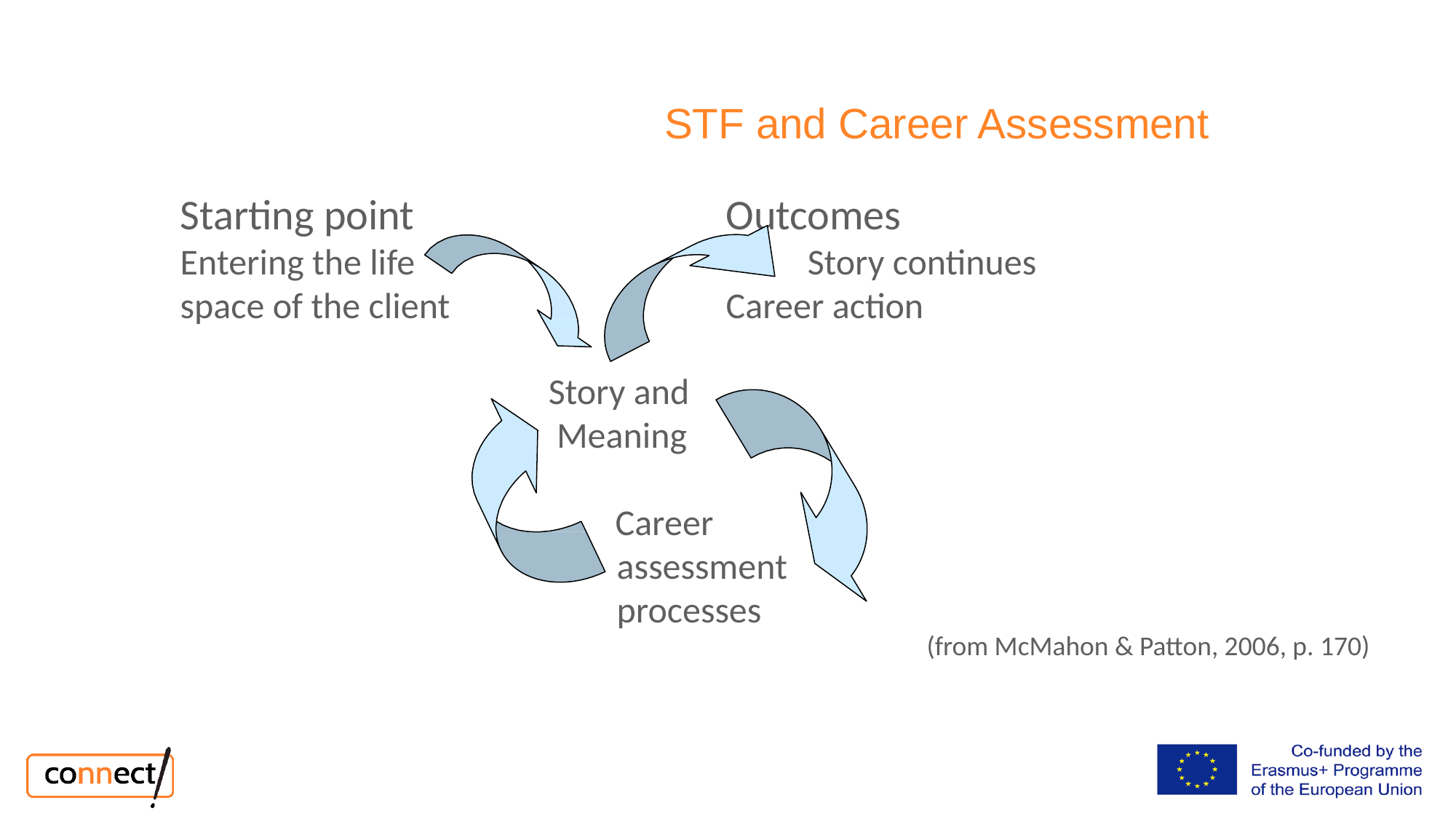

STF and Career Assessment
Starting point Entering the life space of the client
Outcomes
Story continues
Career action

Story and
Meaning

Career assessment processes

(from McMahon & Patton, 2006, p. 170)